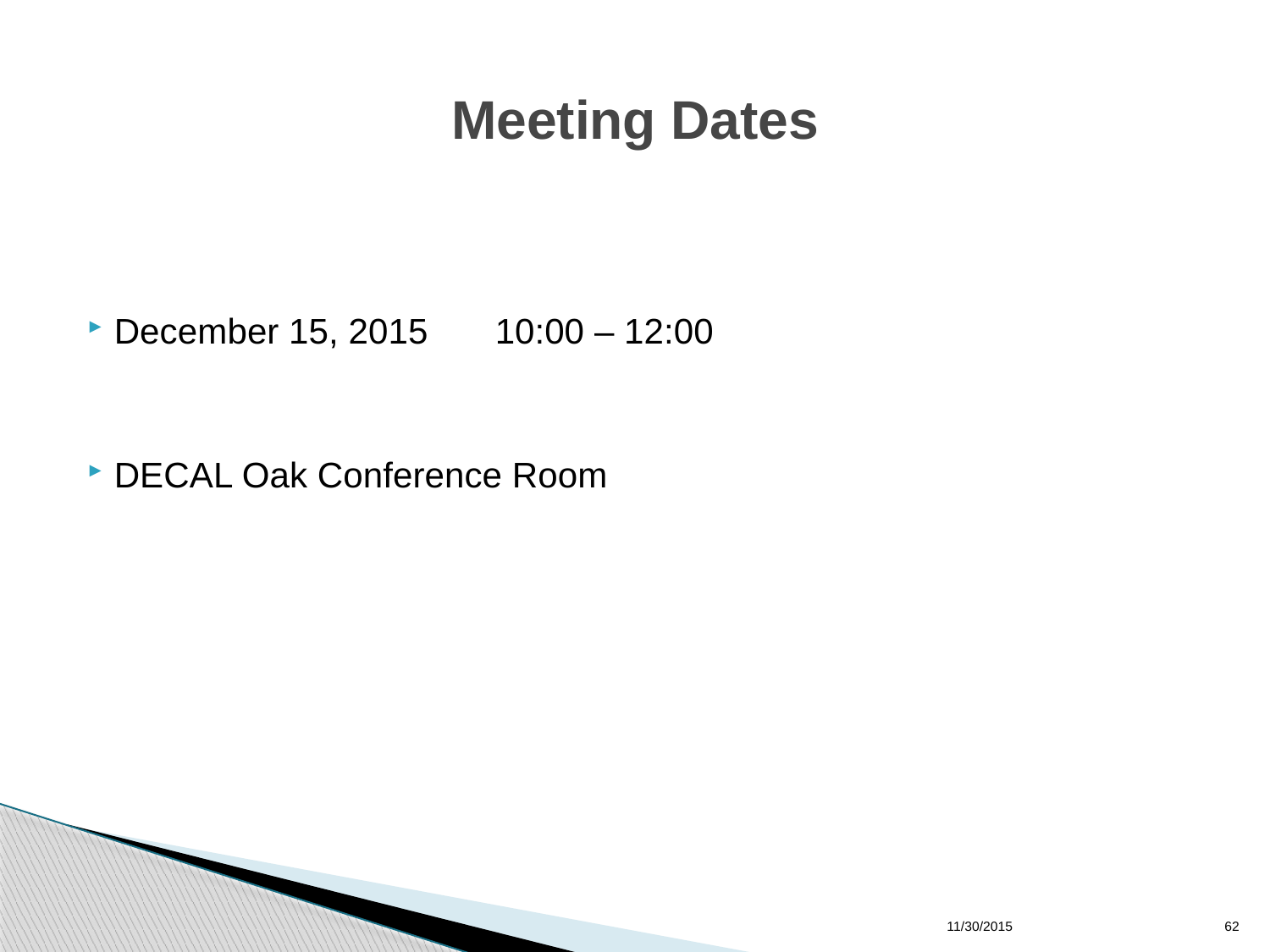

# Meeting Dates

December 15, 2015	10:00 – 12:00

DECAL Oak Conference Room

11/30/2015
62